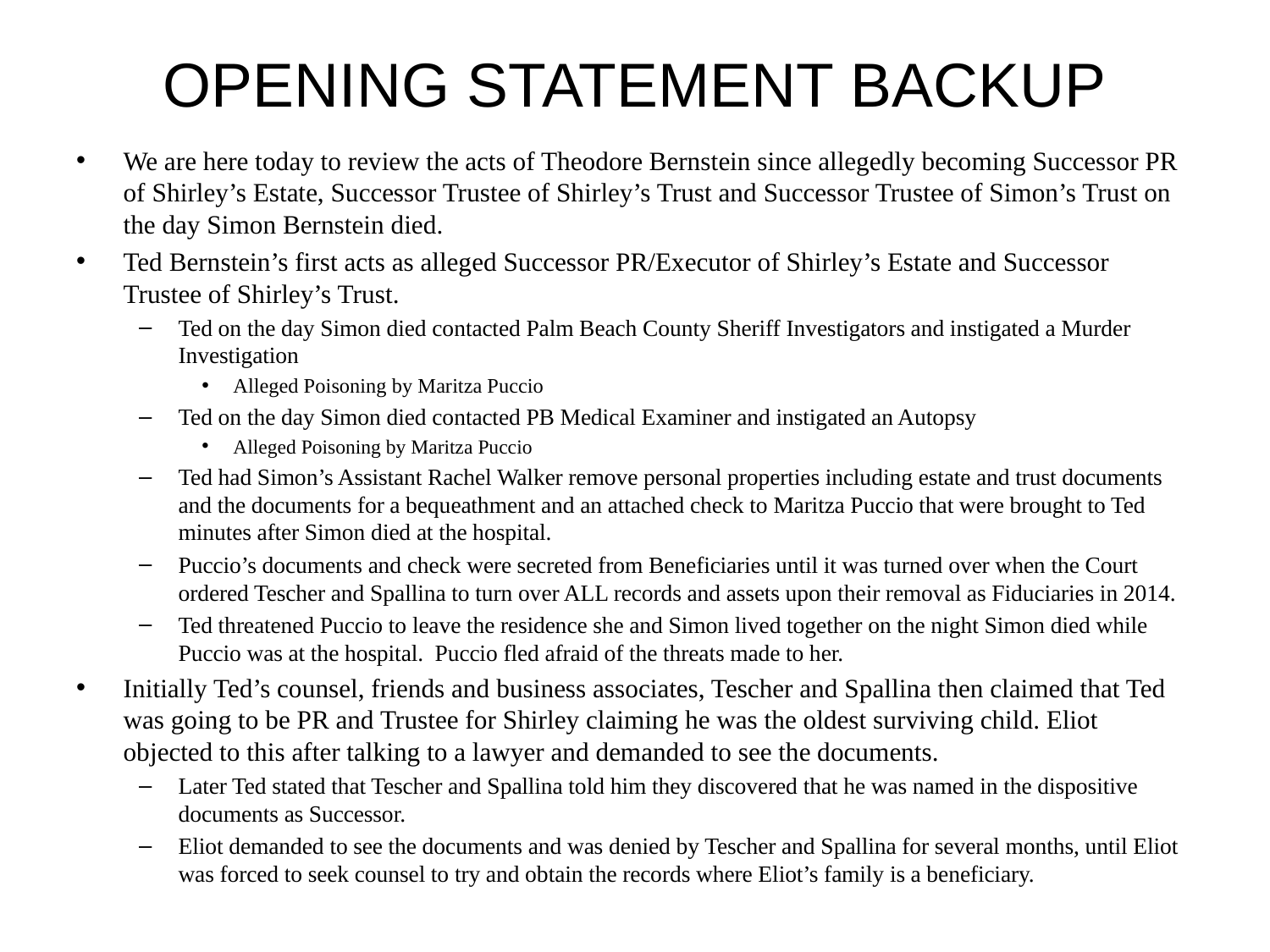

# Opening Statement BACKUP
We are here today to review the acts of Theodore Bernstein since allegedly becoming Successor PR of Shirley’s Estate, Successor Trustee of Shirley’s Trust and Successor Trustee of Simon’s Trust on the day Simon Bernstein died.
Ted Bernstein’s first acts as alleged Successor PR/Executor of Shirley’s Estate and Successor Trustee of Shirley’s Trust.
Ted on the day Simon died contacted Palm Beach County Sheriff Investigators and instigated a Murder Investigation
Alleged Poisoning by Maritza Puccio
Ted on the day Simon died contacted PB Medical Examiner and instigated an Autopsy
Alleged Poisoning by Maritza Puccio
Ted had Simon’s Assistant Rachel Walker remove personal properties including estate and trust documents and the documents for a bequeathment and an attached check to Maritza Puccio that were brought to Ted minutes after Simon died at the hospital.
Puccio’s documents and check were secreted from Beneficiaries until it was turned over when the Court ordered Tescher and Spallina to turn over ALL records and assets upon their removal as Fiduciaries in 2014.
Ted threatened Puccio to leave the residence she and Simon lived together on the night Simon died while Puccio was at the hospital.  Puccio fled afraid of the threats made to her.
Initially Ted’s counsel, friends and business associates, Tescher and Spallina then claimed that Ted was going to be PR and Trustee for Shirley claiming he was the oldest surviving child. Eliot objected to this after talking to a lawyer and demanded to see the documents.
Later Ted stated that Tescher and Spallina told him they discovered that he was named in the dispositive documents as Successor.
Eliot demanded to see the documents and was denied by Tescher and Spallina for several months, until Eliot was forced to seek counsel to try and obtain the records where Eliot’s family is a beneficiary.